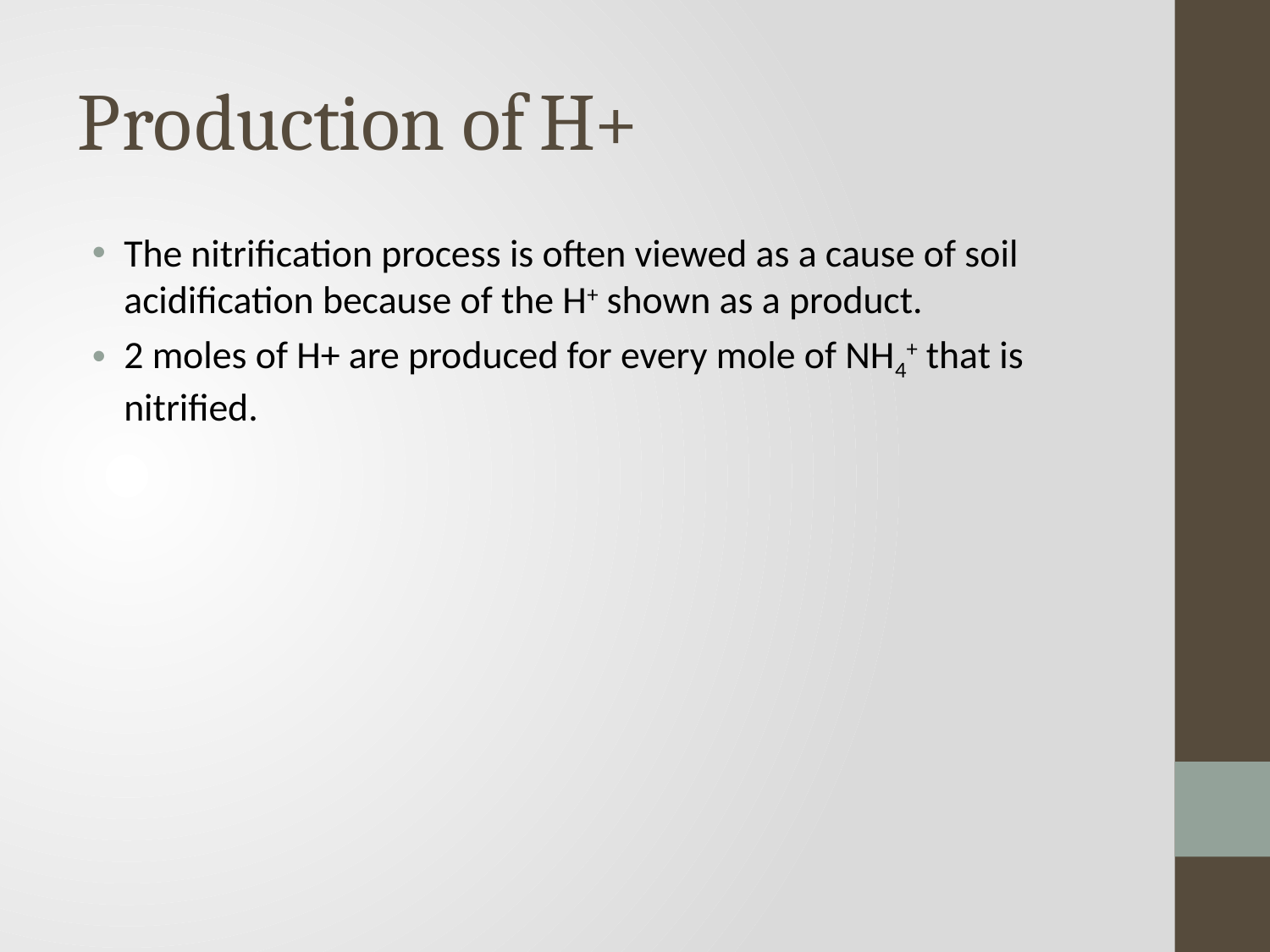

# Production of H+
The nitrification process is often viewed as a cause of soil acidification because of the H+ shown as a product.
2 moles of H+ are produced for every mole of NH4+ that is nitrified.